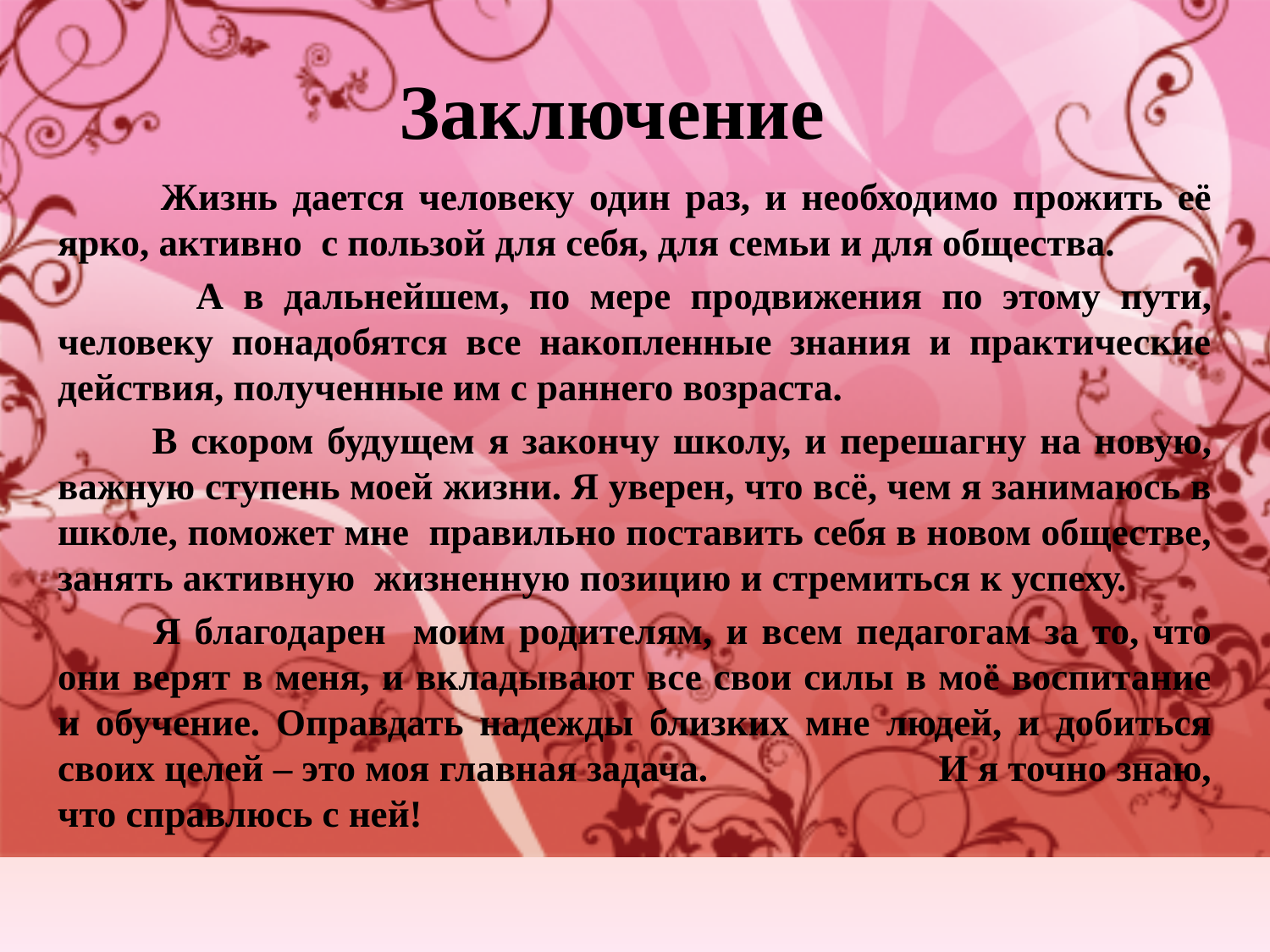

# Заключение
       Жизнь дается человеку один раз, и необходимо прожить её ярко, активно  с пользой для себя, для семьи и для общества.
       А в дальнейшем, по мере продвижения по этому пути, человеку понадобятся все накопленные знания и практические действия, полученные им с раннего возраста.
       В скором будущем я закончу школу, и перешагну на новую, важную ступень моей жизни. Я уверен, что всё, чем я занимаюсь в школе, поможет мне  правильно поставить себя в новом обществе, занять активную  жизненную позицию и стремиться к успеху.
       Я благодарен  моим родителям, и всем педагогам за то, что они верят в меня, и вкладывают все свои силы в моё воспитание и обучение. Оправдать надежды близких мне людей, и добиться своих целей – это моя главная задача.                        И я точно знаю, что справлюсь с ней!